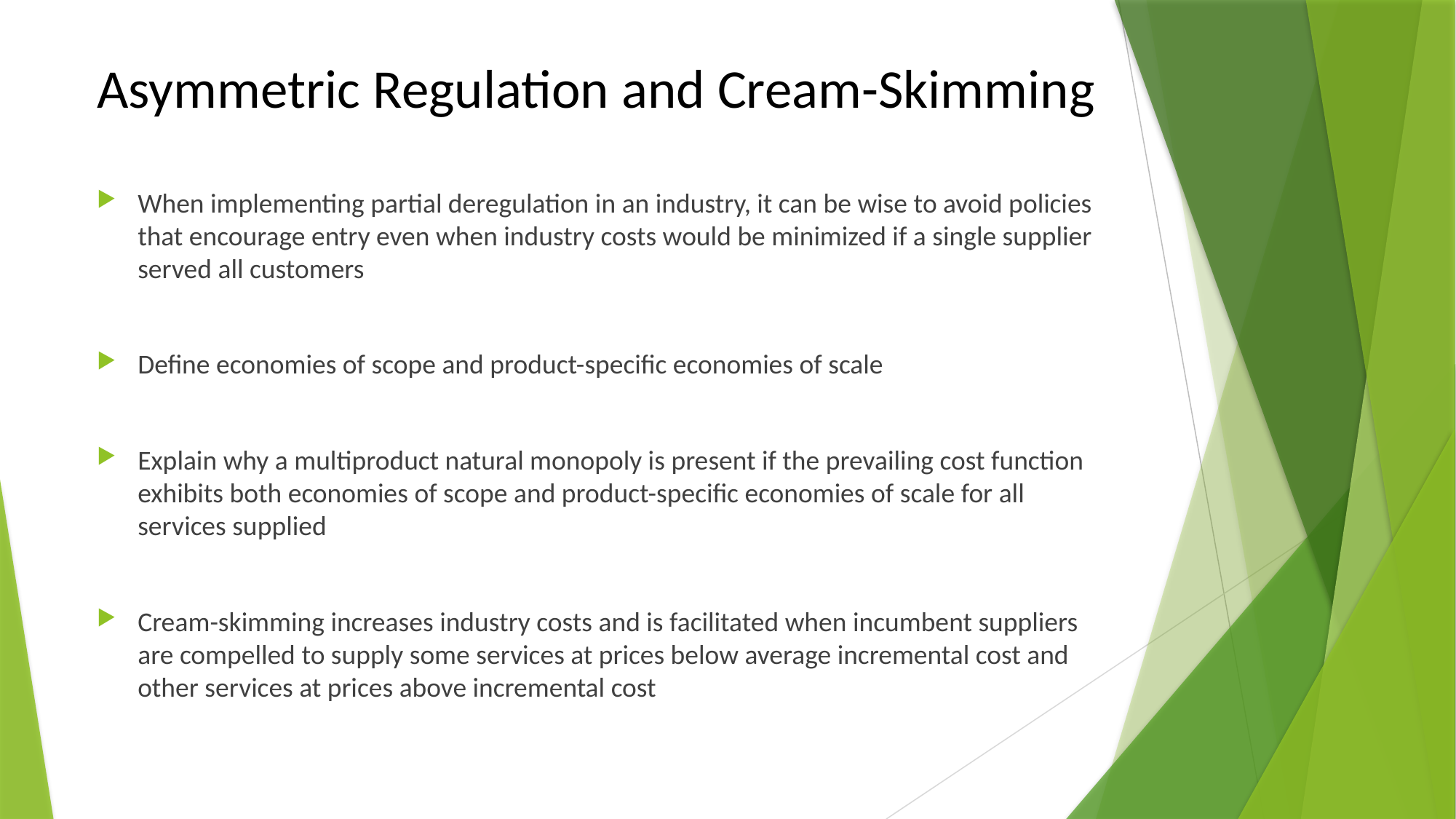

# Asymmetric Regulation and Cream-Skimming
When implementing partial deregulation in an industry, it can be wise to avoid policies that encourage entry even when industry costs would be minimized if a single supplier served all customers

Define economies of scope and product-specific economies of scale

Explain why a multiproduct natural monopoly is present if the prevailing cost function exhibits both economies of scope and product-specific economies of scale for all services supplied

Cream-skimming increases industry costs and is facilitated when incumbent suppliers are compelled to supply some services at prices below average incremental cost and other services at prices above incremental cost